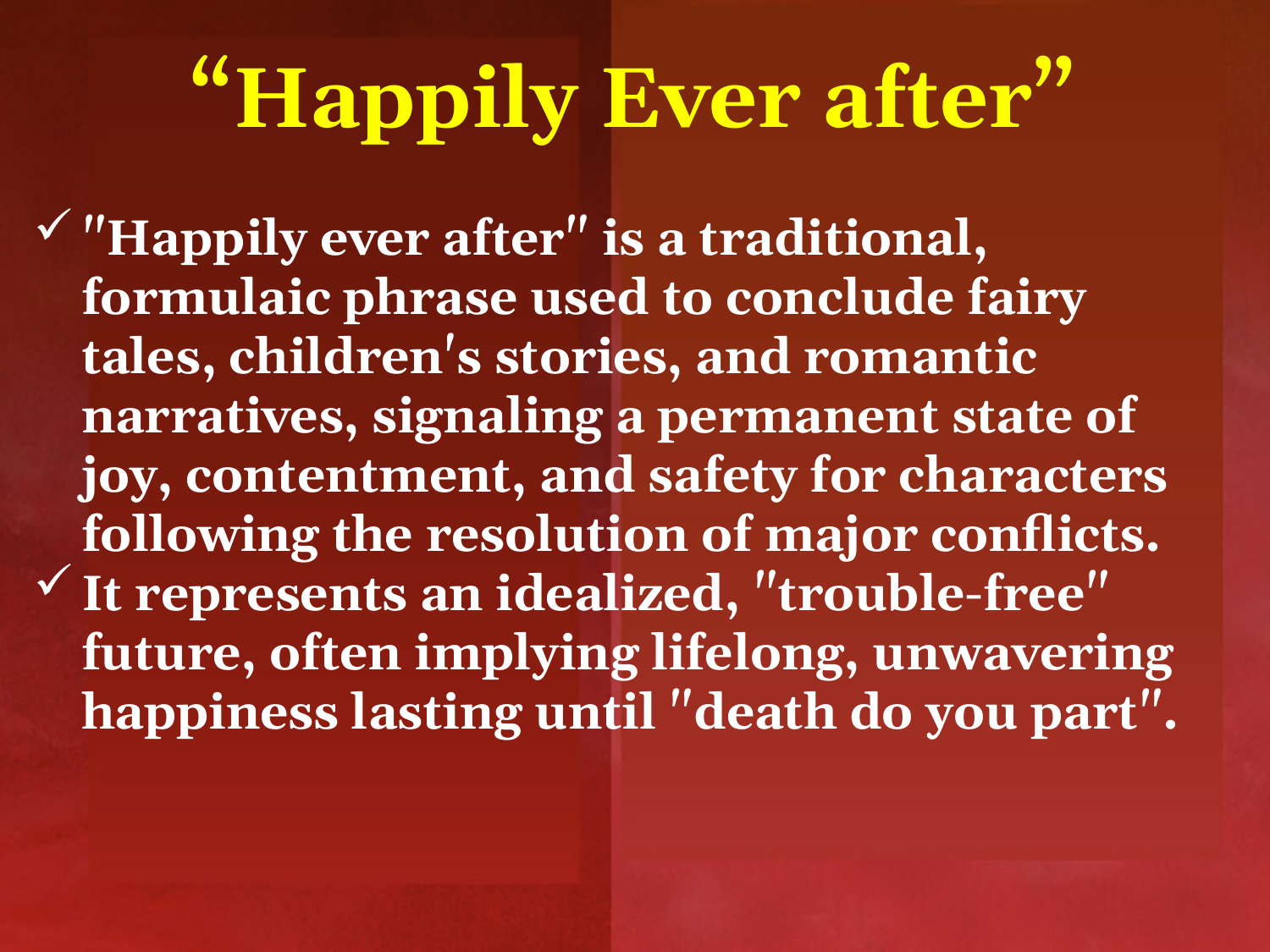

“Happily Ever after”
"Happily ever after" is a traditional, formulaic phrase used to conclude fairy tales, children's stories, and romantic narratives, signaling a permanent state of joy, contentment, and safety for characters following the resolution of major conflicts.
It represents an idealized, "trouble-free" future, often implying lifelong, unwavering happiness lasting until "death do you part".